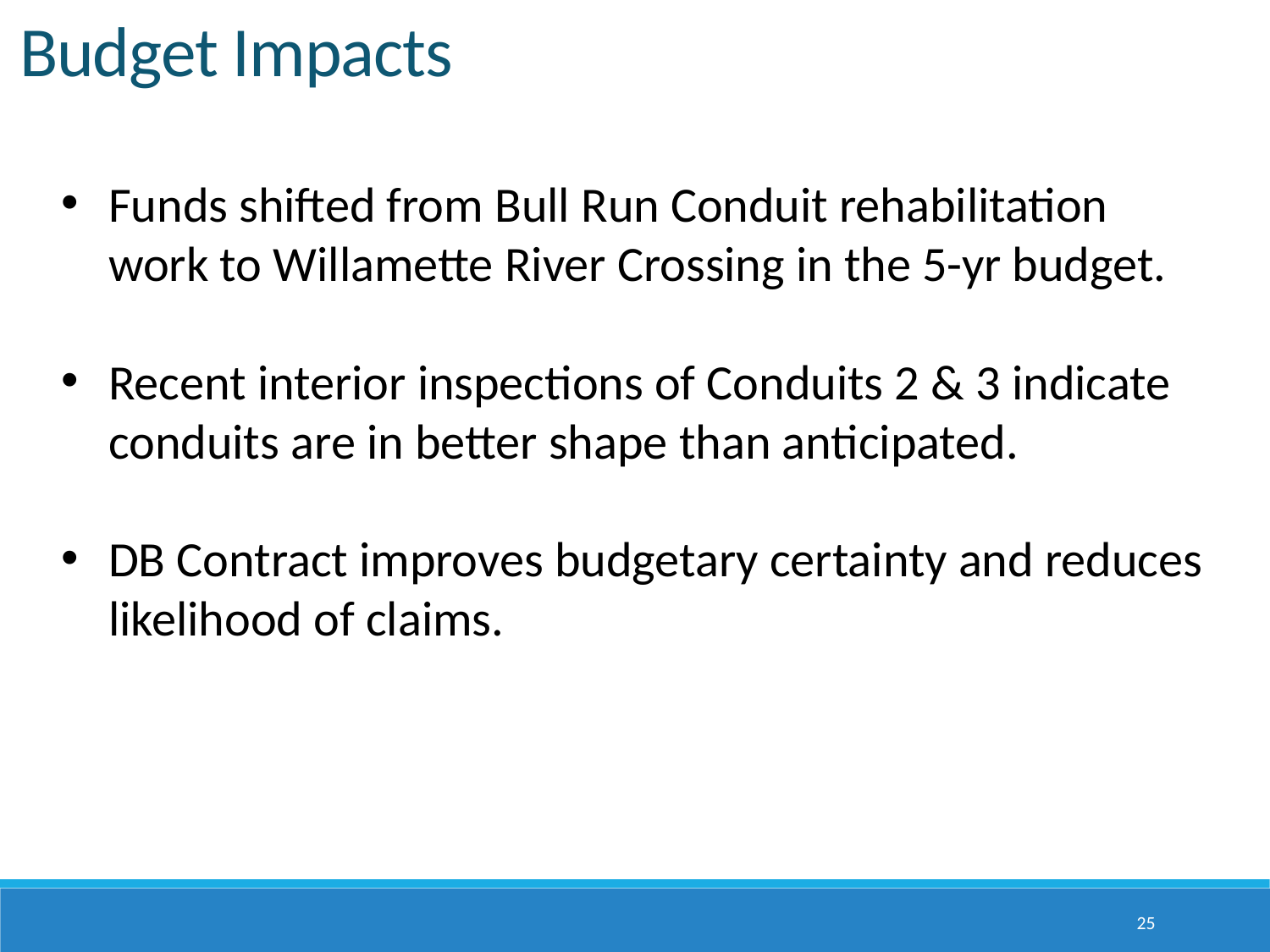

Budget Impacts

Funds shifted from Bull Run Conduit rehabilitation work to Willamette River Crossing in the 5-yr budget.

Recent interior inspections of Conduits 2 & 3 indicate conduits are in better shape than anticipated.

DB Contract improves budgetary certainty and reduces likelihood of claims.
25